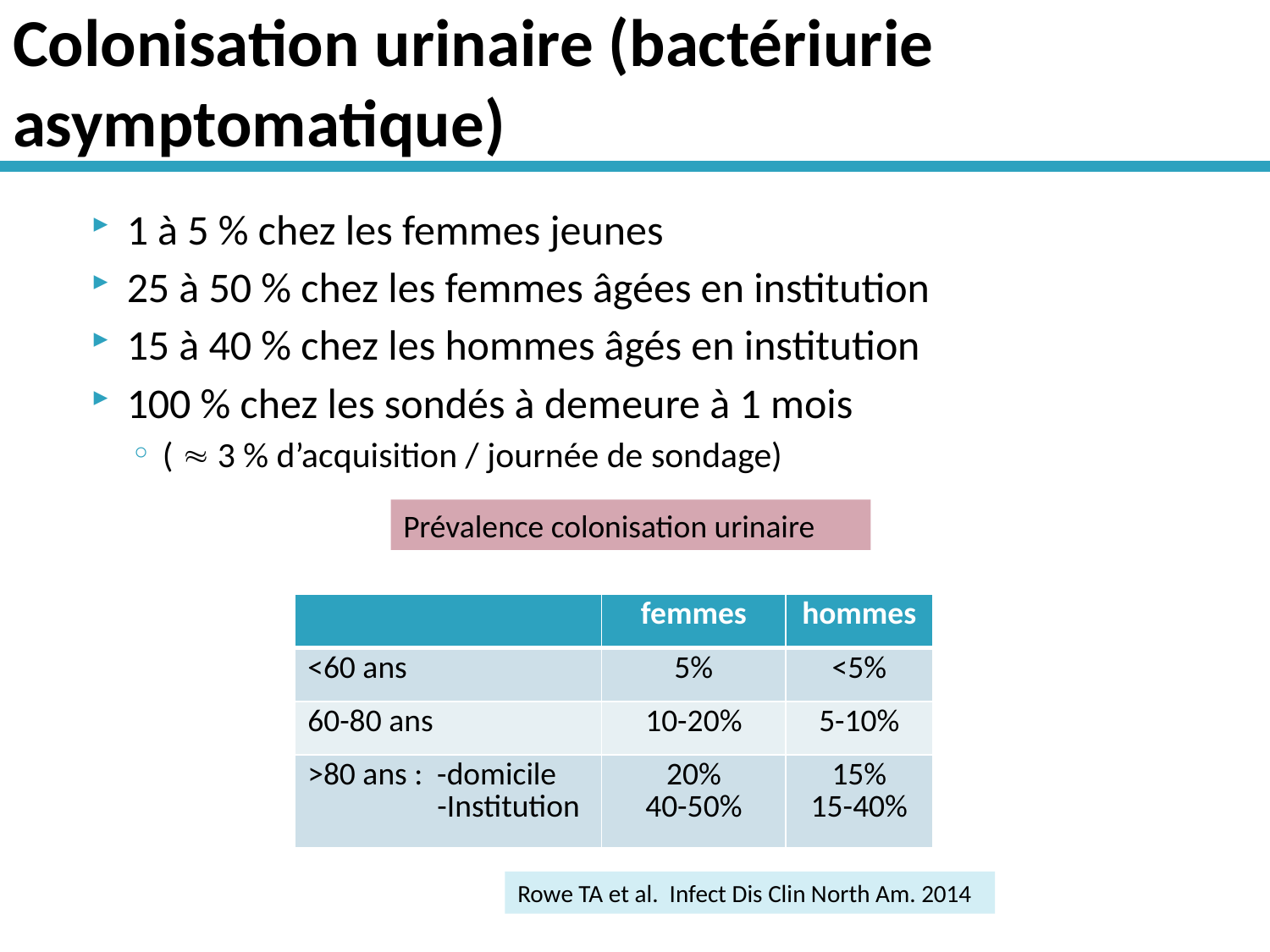

# Colonisation urinaire (bactériurie asymptomatique)
1 à 5 % chez les femmes jeunes
25 à 50 % chez les femmes âgées en institution
15 à 40 % chez les hommes âgés en institution
100 % chez les sondés à demeure à 1 mois
( ≈ 3 % d’acquisition / journée de sondage)
Prévalence colonisation urinaire
|  | femmes | hommes |
| --- | --- | --- |
| <60 ans | 5% | <5% |
| 60-80 ans | 10-20% | 5-10% |
| >80 ans : -domicile -Institution | 20% 40-50% | 15% 15-40% |
Rowe TA et al.  Infect Dis Clin North Am. 2014